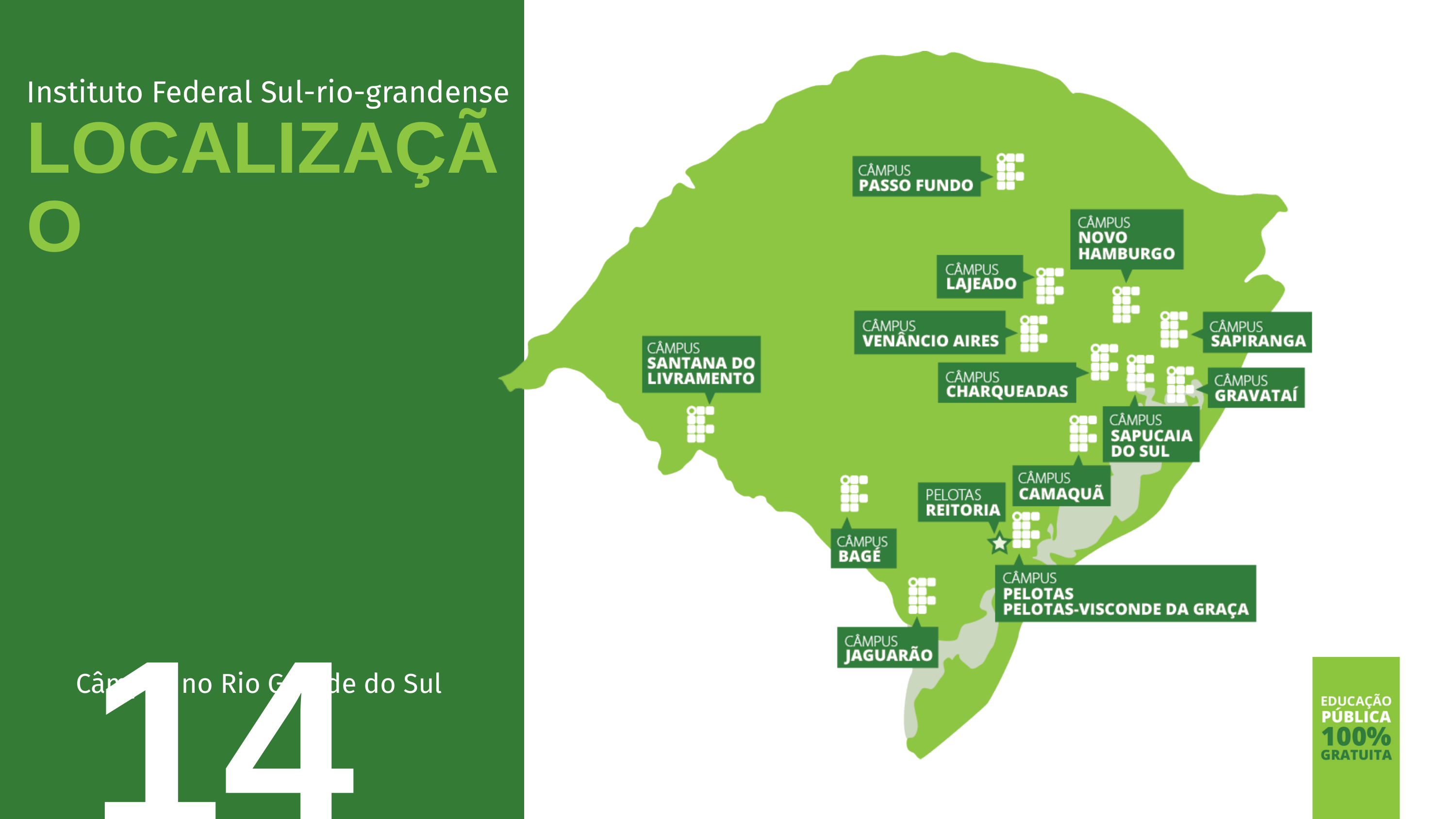

Instituto Federal Sul-rio-grandense
LOCALIZAÇÃO

14

Câmpus no Rio Grande do Sul
‹#›